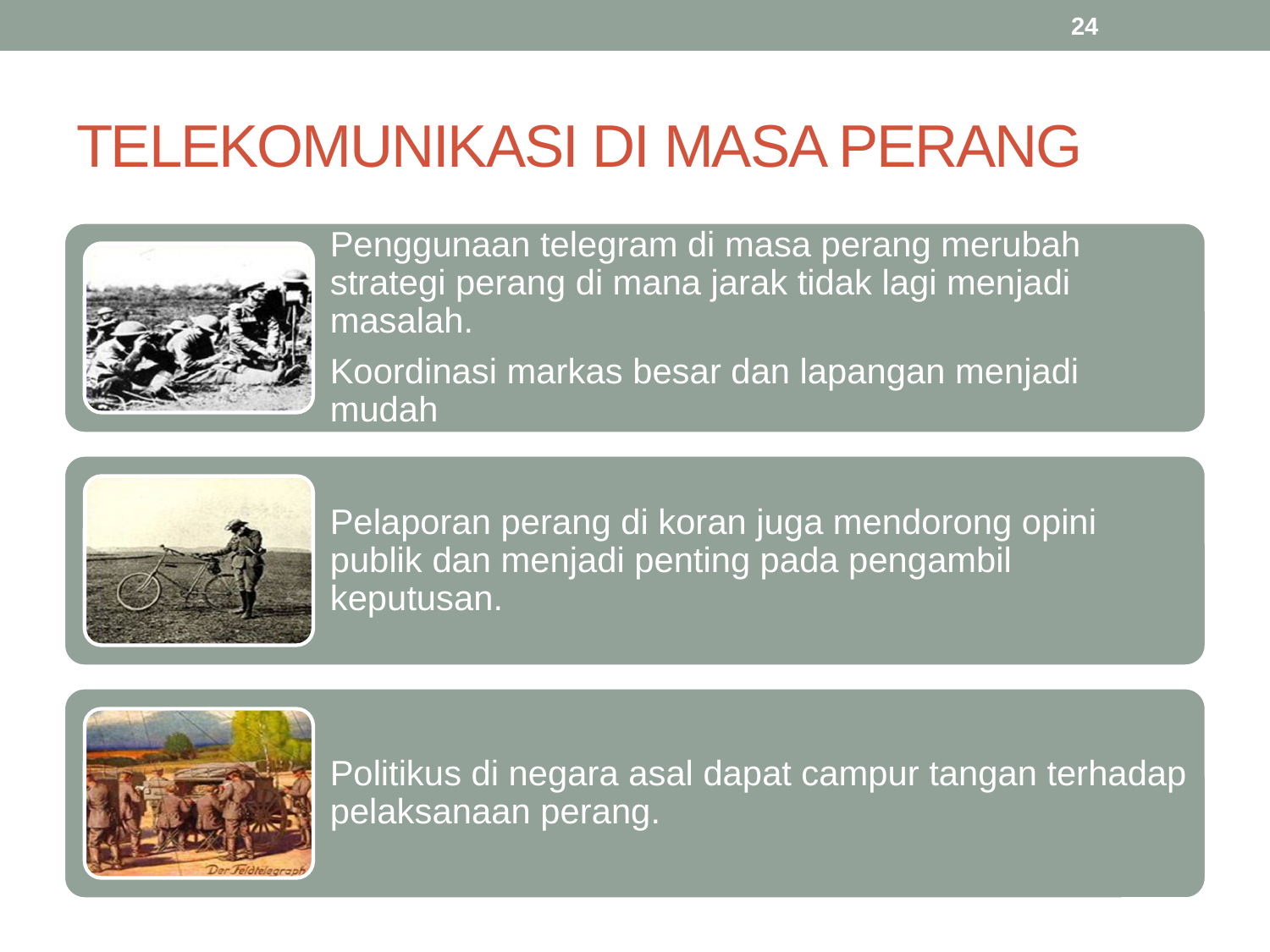

24
# TELEKOMUNIKASI DI MASA PERANG
Penggunaan telegram di masa perang merubah strategi perang di mana jarak tidak lagi menjadi masalah.
Koordinasi markas besar dan lapangan menjadi mudah
Pelaporan perang di koran juga mendorong opini publik dan menjadi penting pada pengambil keputusan.
Politikus di negara asal dapat campur tangan terhadap pelaksanaan perang.